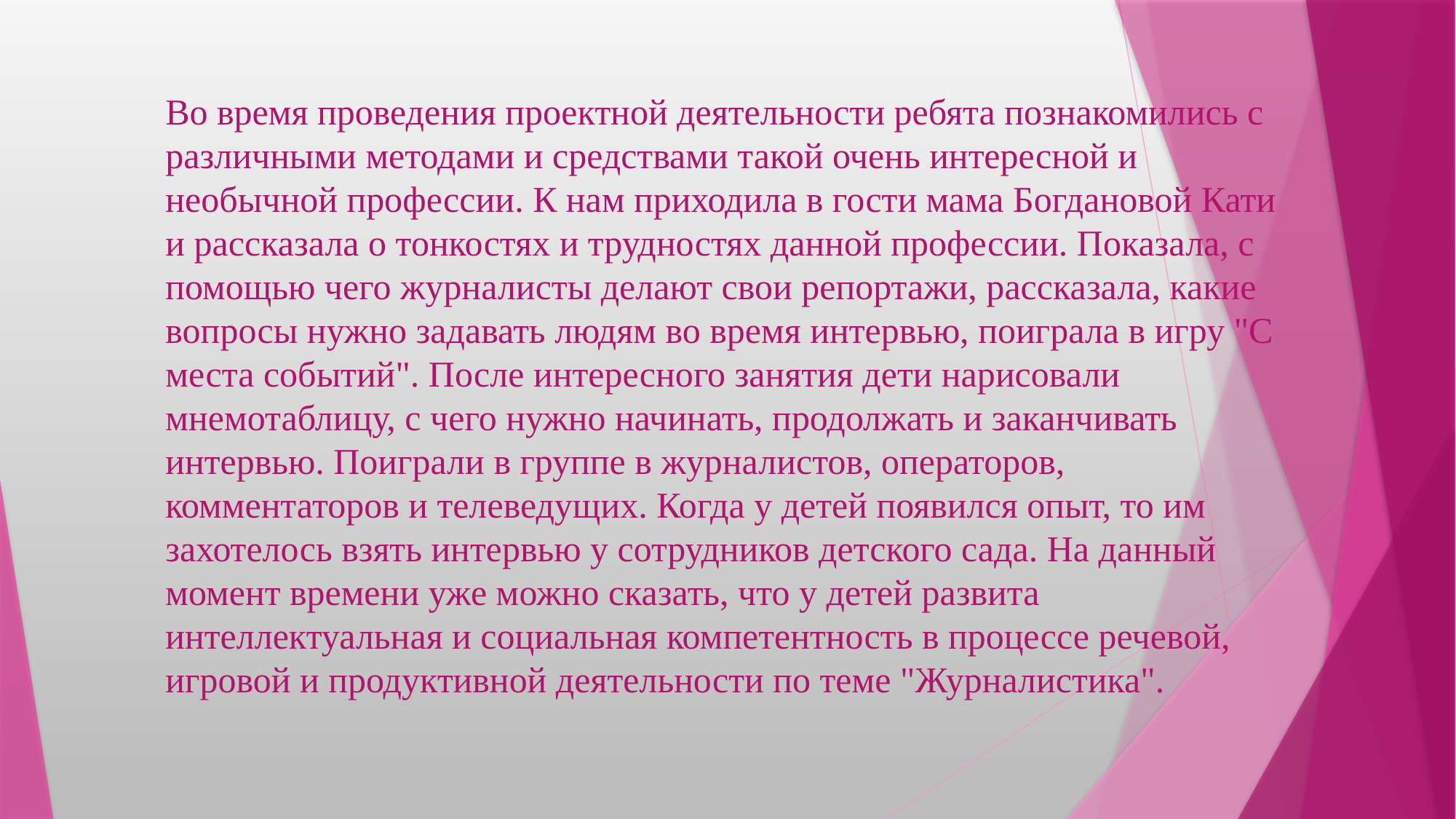

Во время проведения проектной деятельности ребята познакомились с различными методами и средствами такой очень интересной и необычной профессии. К нам приходила в гости мама Богдановой Кати и рассказала о тонкостях и трудностях данной профессии. Показала, с помощью чего журналисты делают свои репортажи, рассказала, какие вопросы нужно задавать людям во время интервью, поиграла в игру "С места событий". После интересного занятия дети нарисовали мнемотаблицу, с чего нужно начинать, продолжать и заканчивать интервью. Поиграли в группе в журналистов, операторов, комментаторов и телеведущих. Когда у детей появился опыт, то им захотелось взять интервью у сотрудников детского сада. На данный момент времени уже можно сказать, что у детей развита интеллектуальная и социальная компетентность в процессе речевой, игровой и продуктивной деятельности по теме "Журналистика".